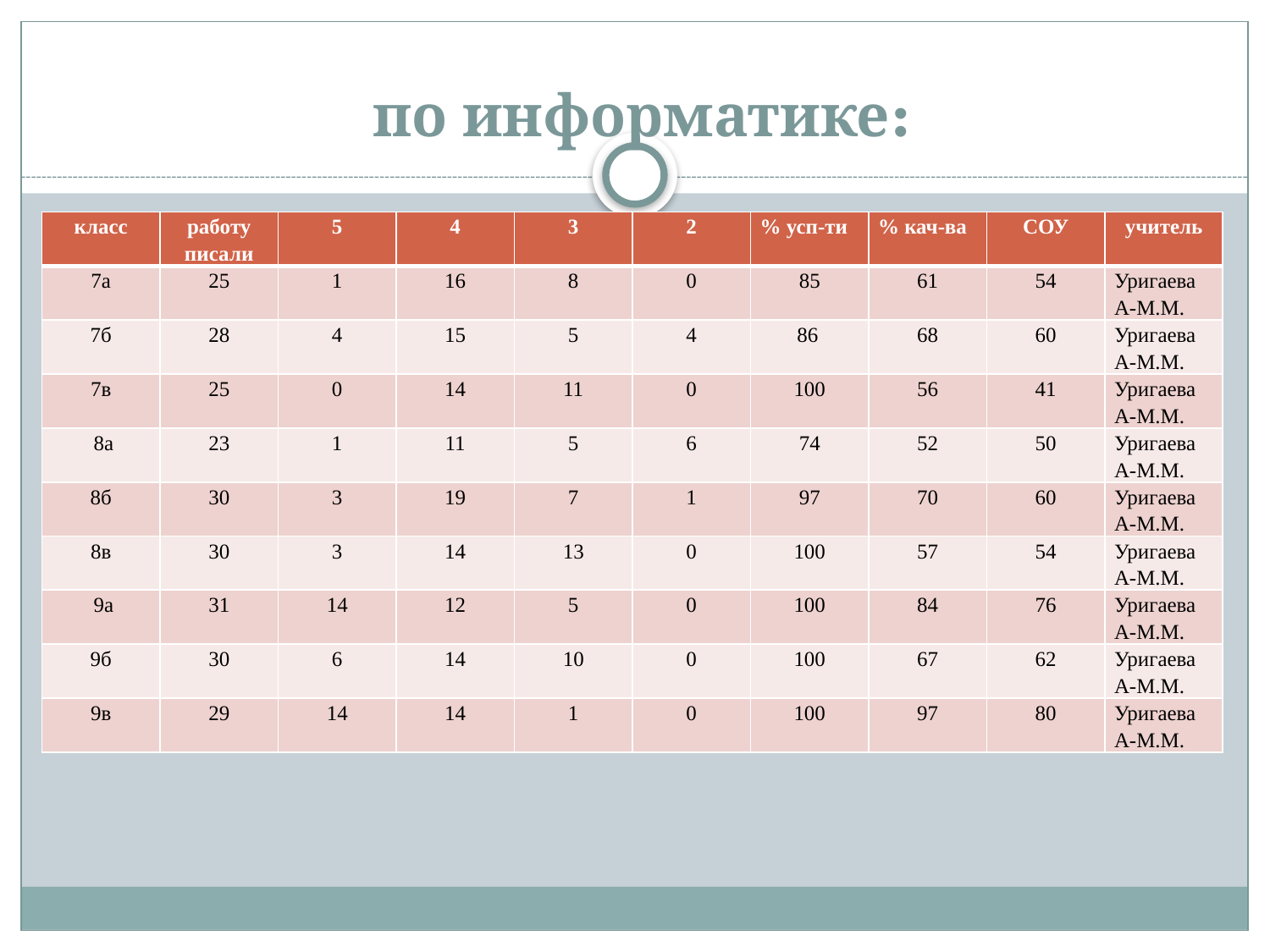

# по информатике:
| класс | работу писали | 5 | 4 | 3 | 2 | % усп-ти | % кач-ва | СОУ | учитель |
| --- | --- | --- | --- | --- | --- | --- | --- | --- | --- |
| 7а | 25 | 1 | 16 | 8 | 0 | 85 | 61 | 54 | Уригаева А-М.М. |
| 7б | 28 | 4 | 15 | 5 | 4 | 86 | 68 | 60 | Уригаева А-М.М. |
| 7в | 25 | 0 | 14 | 11 | 0 | 100 | 56 | 41 | Уригаева А-М.М. |
| 8а | 23 | 1 | 11 | 5 | 6 | 74 | 52 | 50 | Уригаева А-М.М. |
| 8б | 30 | 3 | 19 | 7 | 1 | 97 | 70 | 60 | Уригаева А-М.М. |
| 8в | 30 | 3 | 14 | 13 | 0 | 100 | 57 | 54 | Уригаева А-М.М. |
| 9а | 31 | 14 | 12 | 5 | 0 | 100 | 84 | 76 | Уригаева А-М.М. |
| 9б | 30 | 6 | 14 | 10 | 0 | 100 | 67 | 62 | Уригаева А-М.М. |
| 9в | 29 | 14 | 14 | 1 | 0 | 100 | 97 | 80 | Уригаева А-М.М. |